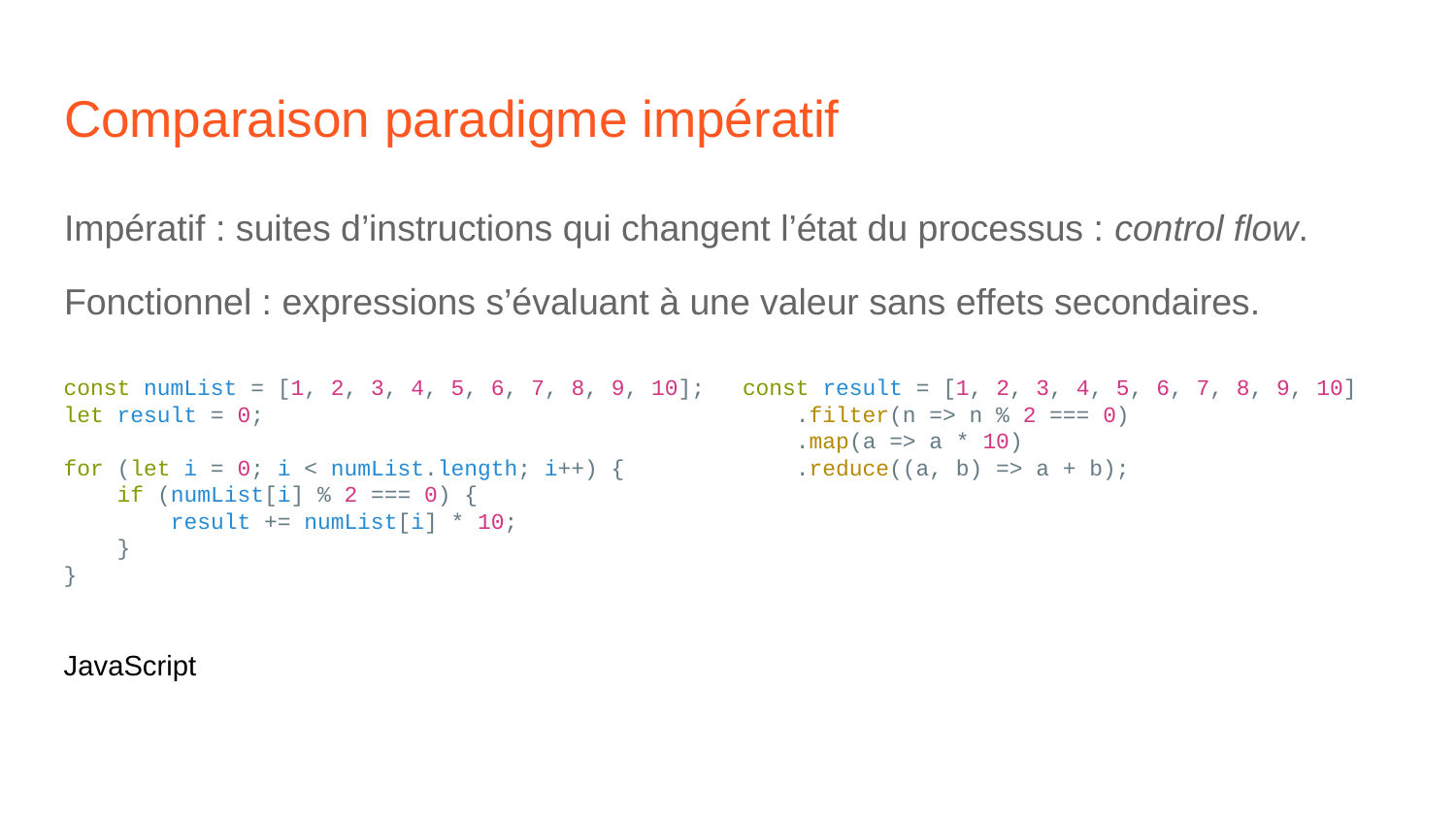

# Comparaison paradigme impératif
Impératif : suites d’instructions qui changent l’état du processus : control flow.
Fonctionnel : expressions s’évaluant à une valeur sans effets secondaires.
const numList = [1, 2, 3, 4, 5, 6, 7, 8, 9, 10];
let result = 0;
for (let i = 0; i < numList.length; i++) {
    if (numList[i] % 2 === 0) {
        result += numList[i] * 10;
    }
}
const result = [1, 2, 3, 4, 5, 6, 7, 8, 9, 10]
    .filter(n => n % 2 === 0)
    .map(a => a * 10)
    .reduce((a, b) => a + b);
JavaScript